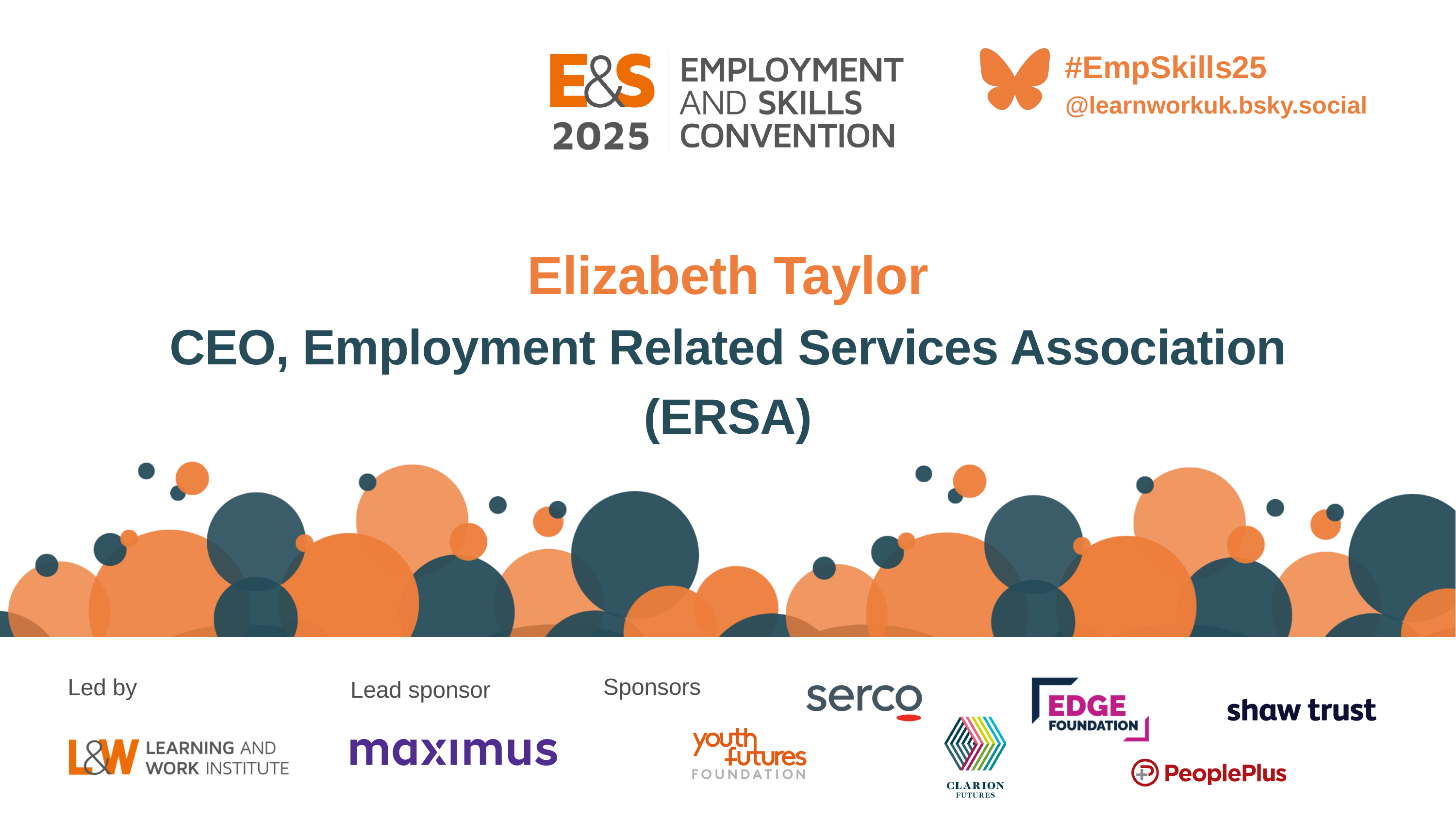

#EmpSkills25
@learnworkuk.bsky.social
Elizabeth Taylor
CEO, Employment Related Services Association (ERSA)

Sponsors
Led by
Lead sponsor